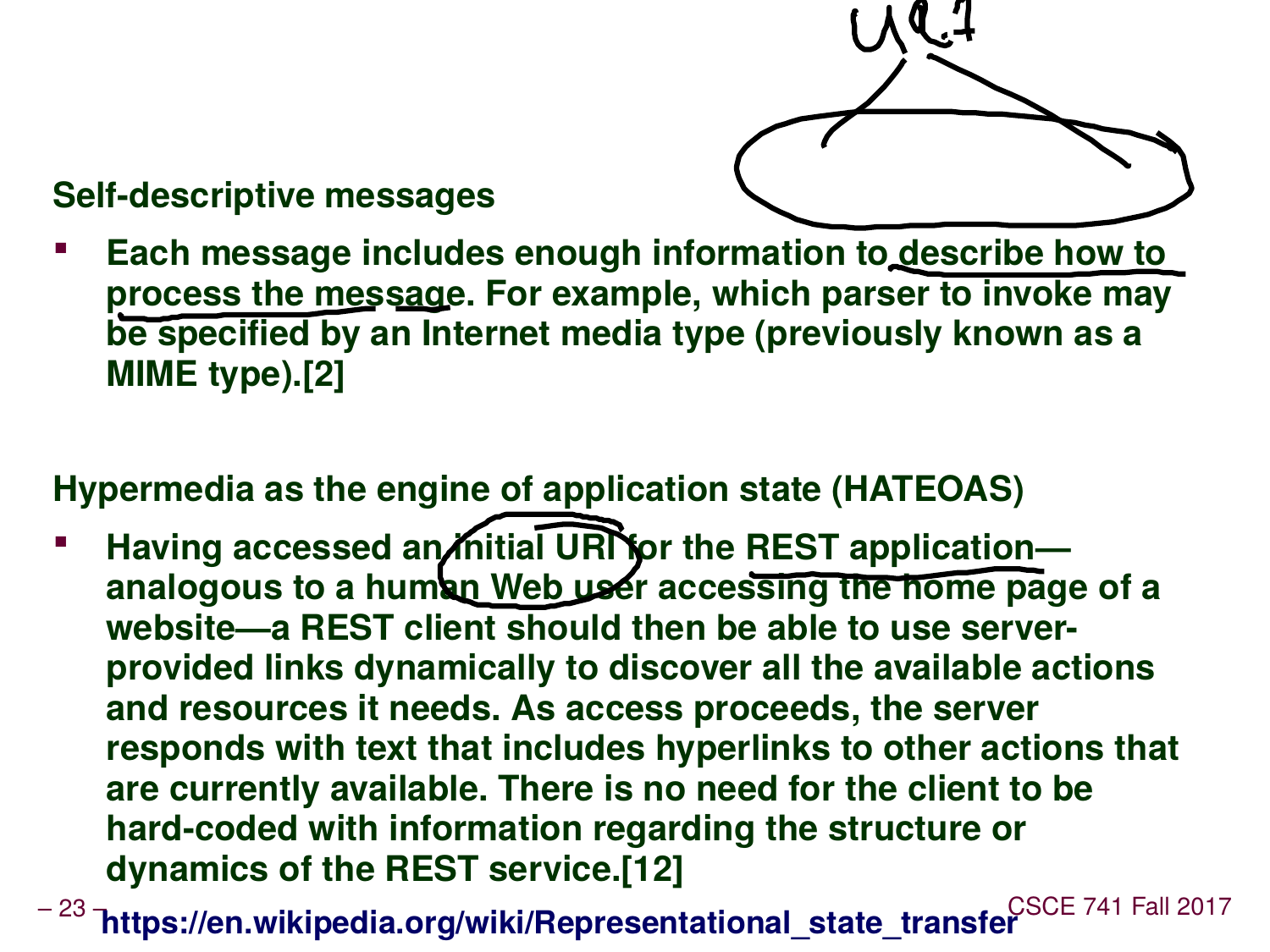

#

Self-descriptive messages
Each message includes enough information to describe how to process the message. For example, which parser to invoke may be specified by an Internet media type (previously known as a MIME type).[2]

Hypermedia as the engine of application state (HATEOAS)
Having accessed an initial URI for the REST application—analogous to a human Web user accessing the home page of a website—a REST client should then be able to use server-provided links dynamically to discover all the available actions and resources it needs. As access proceeds, the server responds with text that includes hyperlinks to other actions that are currently available. There is no need for the client to be hard-coded with information regarding the structure or dynamics of the REST service.[12]

https://en.wikipedia.org/wiki/Representational_state_transfer